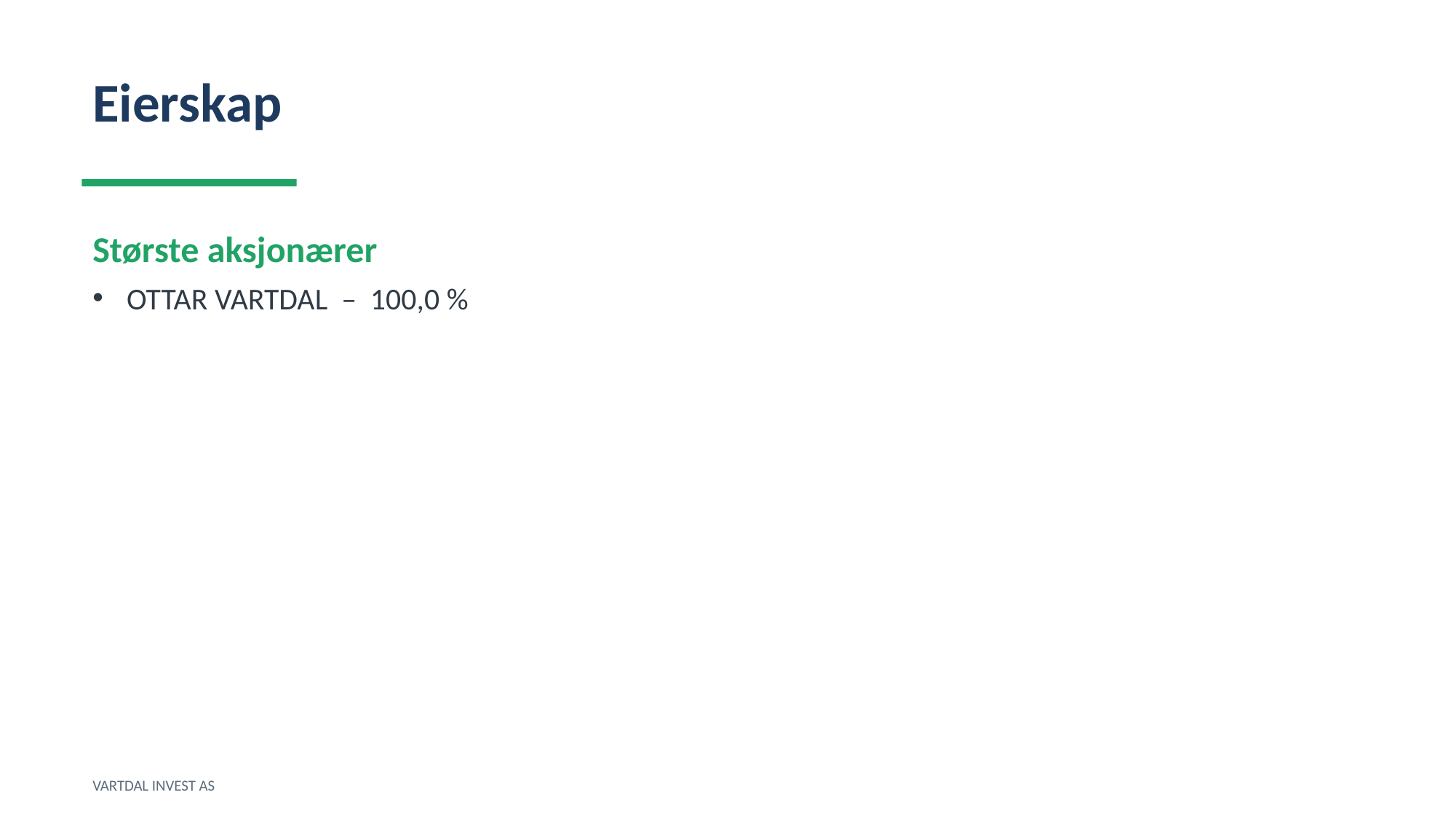

Eierskap

Største aksjonærer
OTTAR VARTDAL  –  100,0 %
VARTDAL INVEST AS